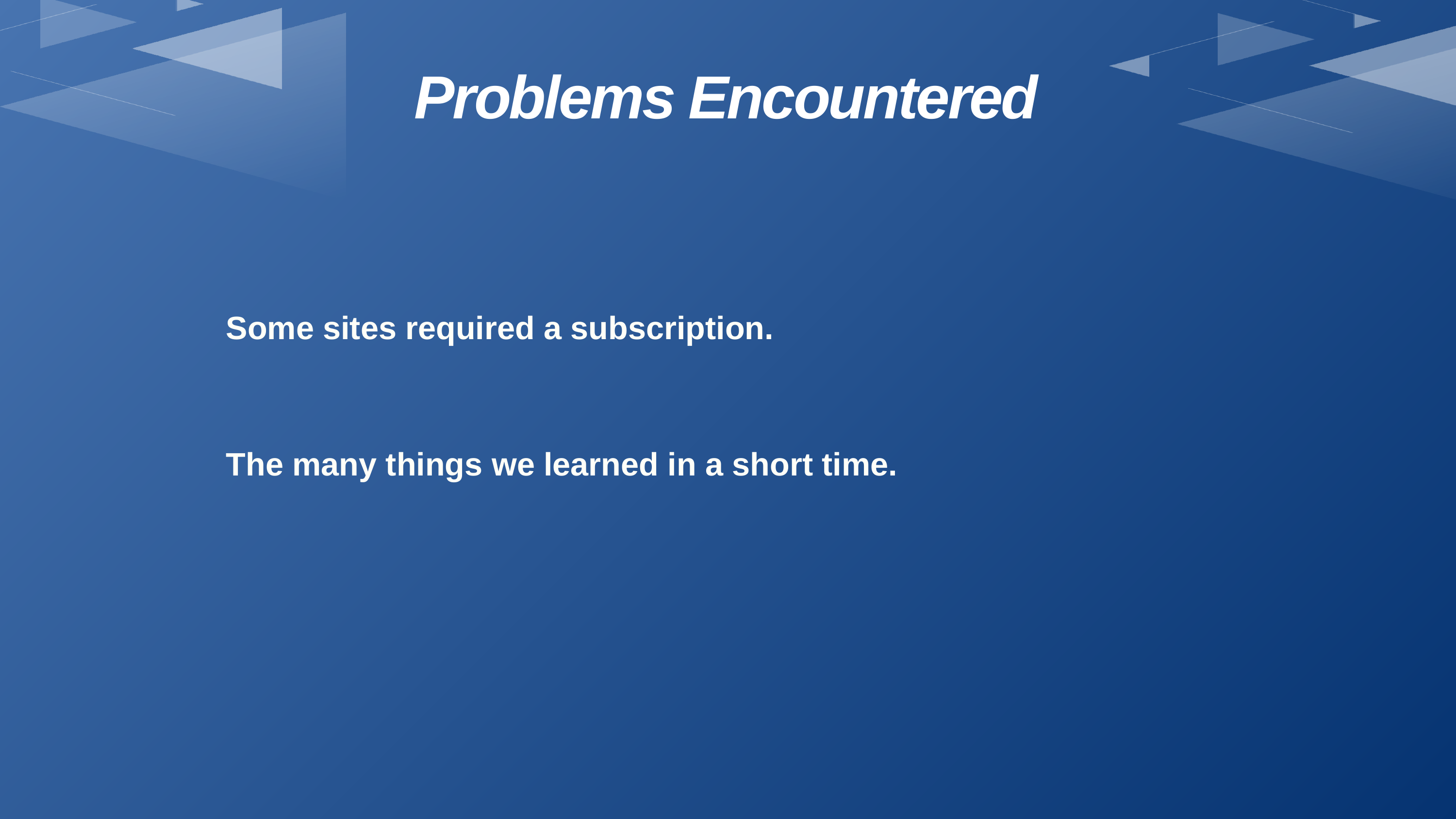

Problems Encountered
Some sites required a subscription.
The many things we learned in a short time.